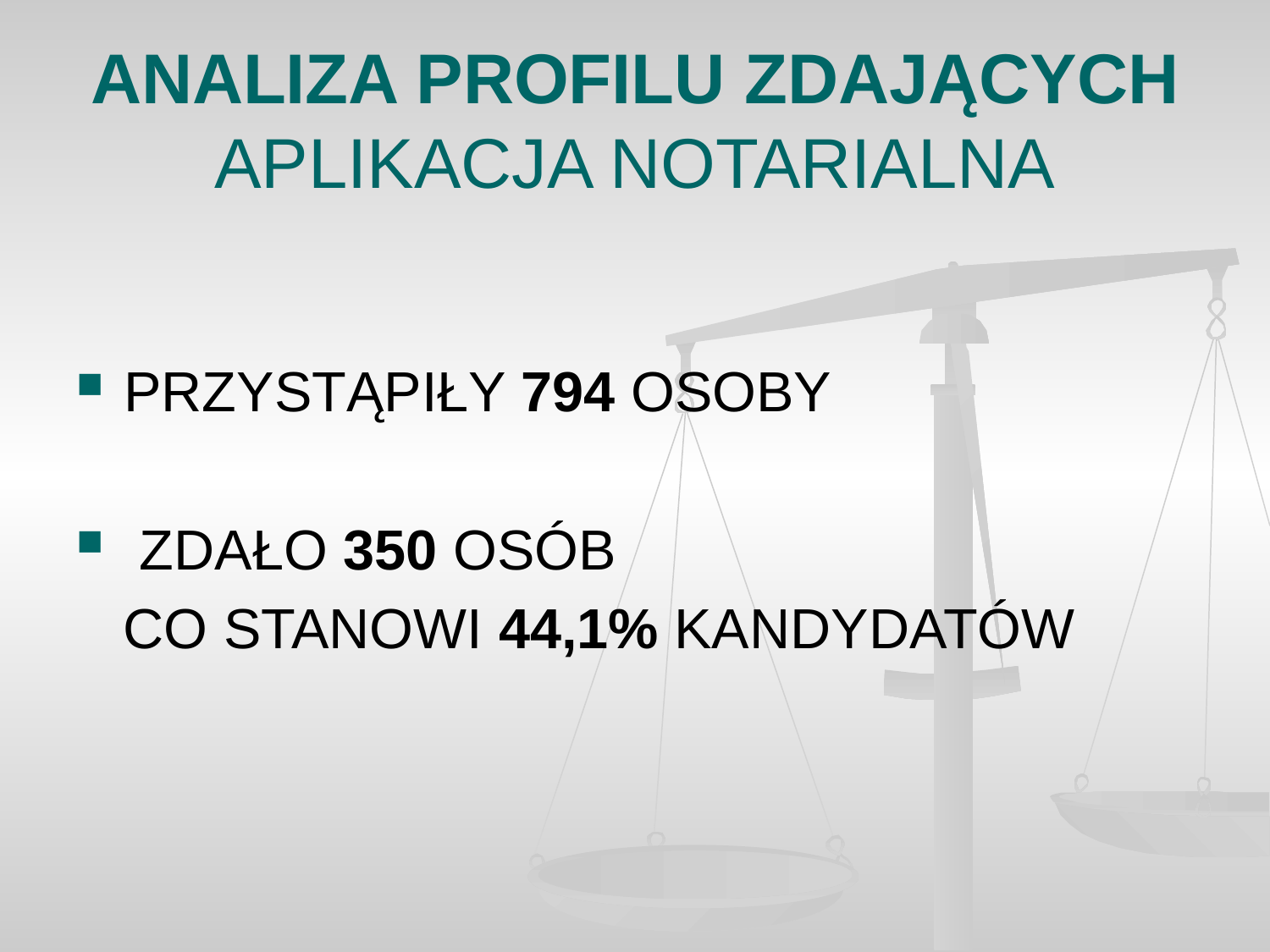

# ANALIZA PROFILU ZDAJĄCYCH APLIKACJA NOTARIALNA
PRZYSTĄPIŁY 794 OSOBY

 ZDAŁO 350 OSÓB
   CO STANOWI 44,1% KANDYDATÓW